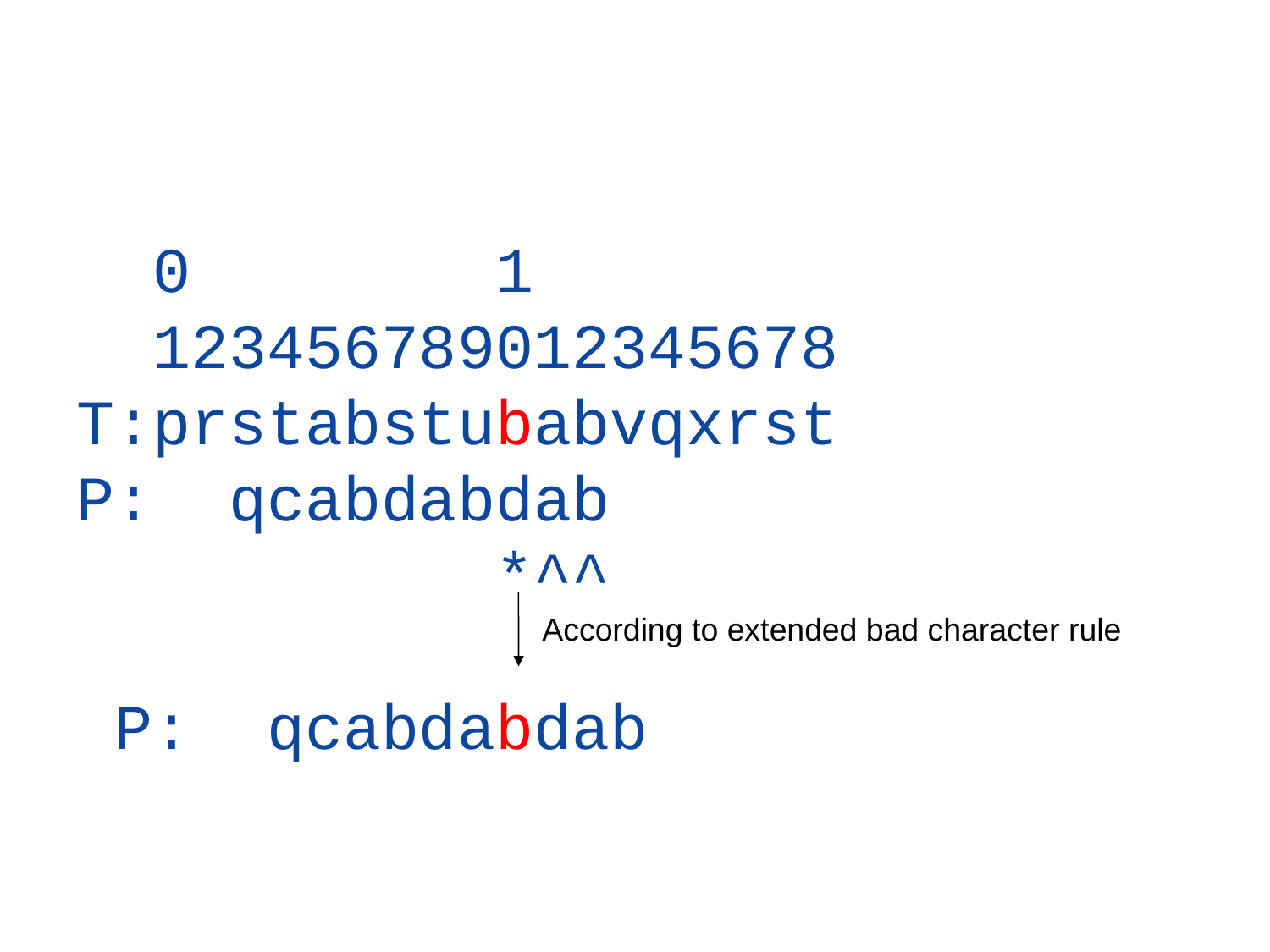

0        1
  123456789012345678
T:prstabstubabvqxrst
P:  qcabdabdab
           *^^

 P:  qcabdabdab

According to extended bad character rule